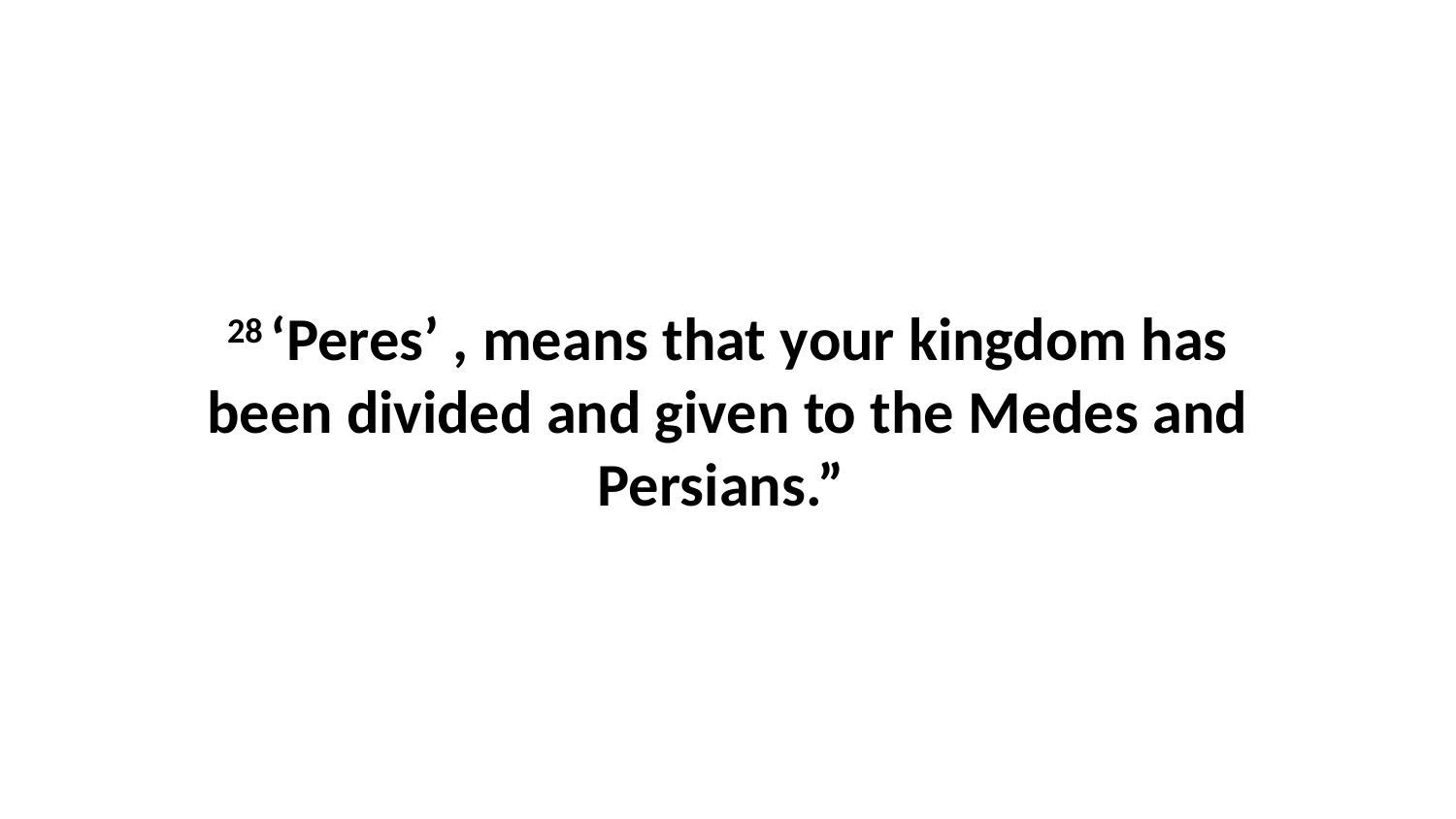

28 ‘Peres’ , means that your kingdom has been divided and given to the Medes and Persians.”